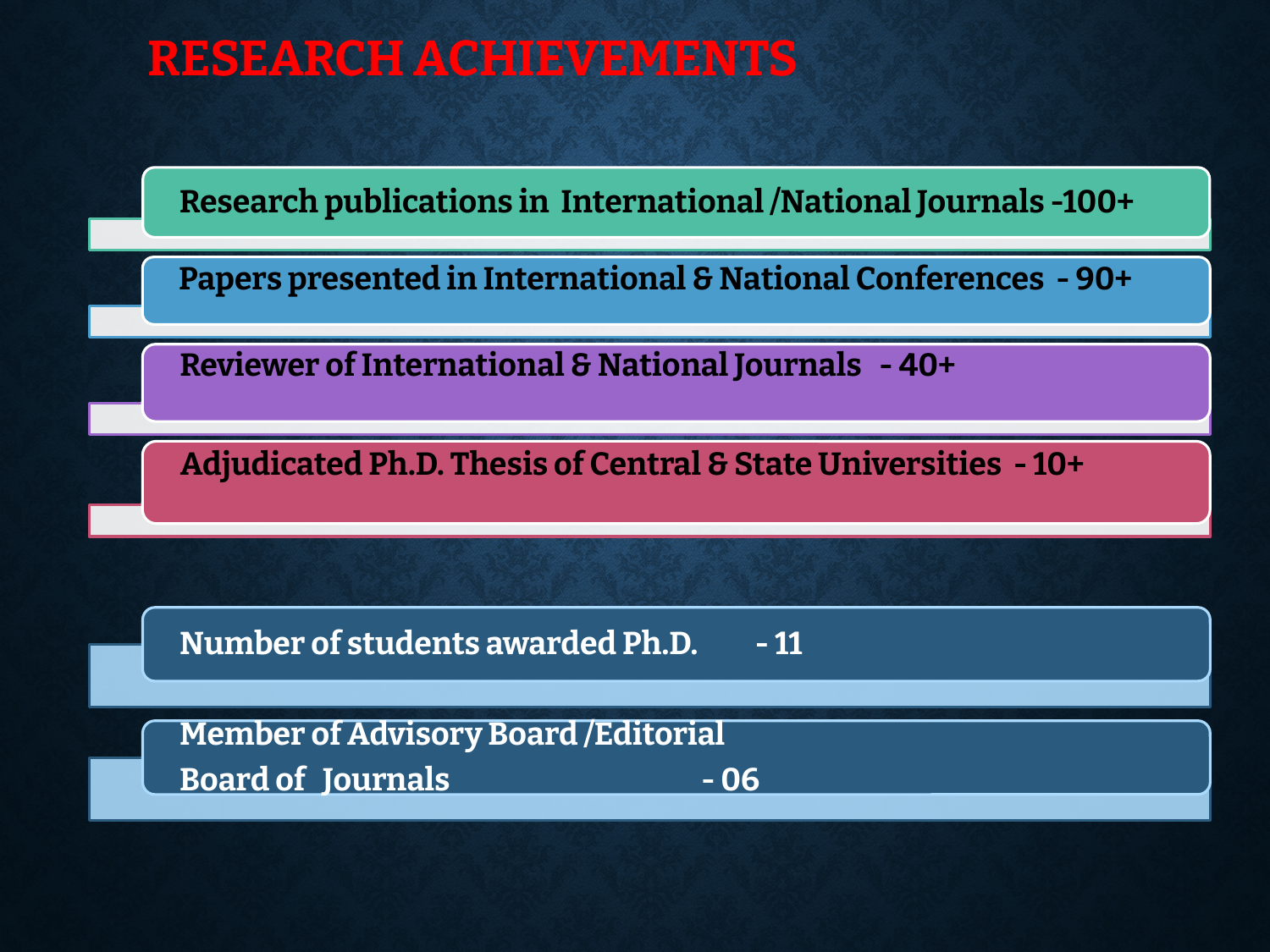

RESEARCH ACHIEVEMENTS

Research publications in  International /National Journals -100+
Papers presented in International & National Conferences  - 90+
Reviewer of International & National Journals   - 40+
Adjudicated Ph.D. Thesis of Central & State Universities  - 10+
Number of students awarded Ph.D.          - 11
Member of Advisory Board /Editorial
Board of   Journals                                            - 06